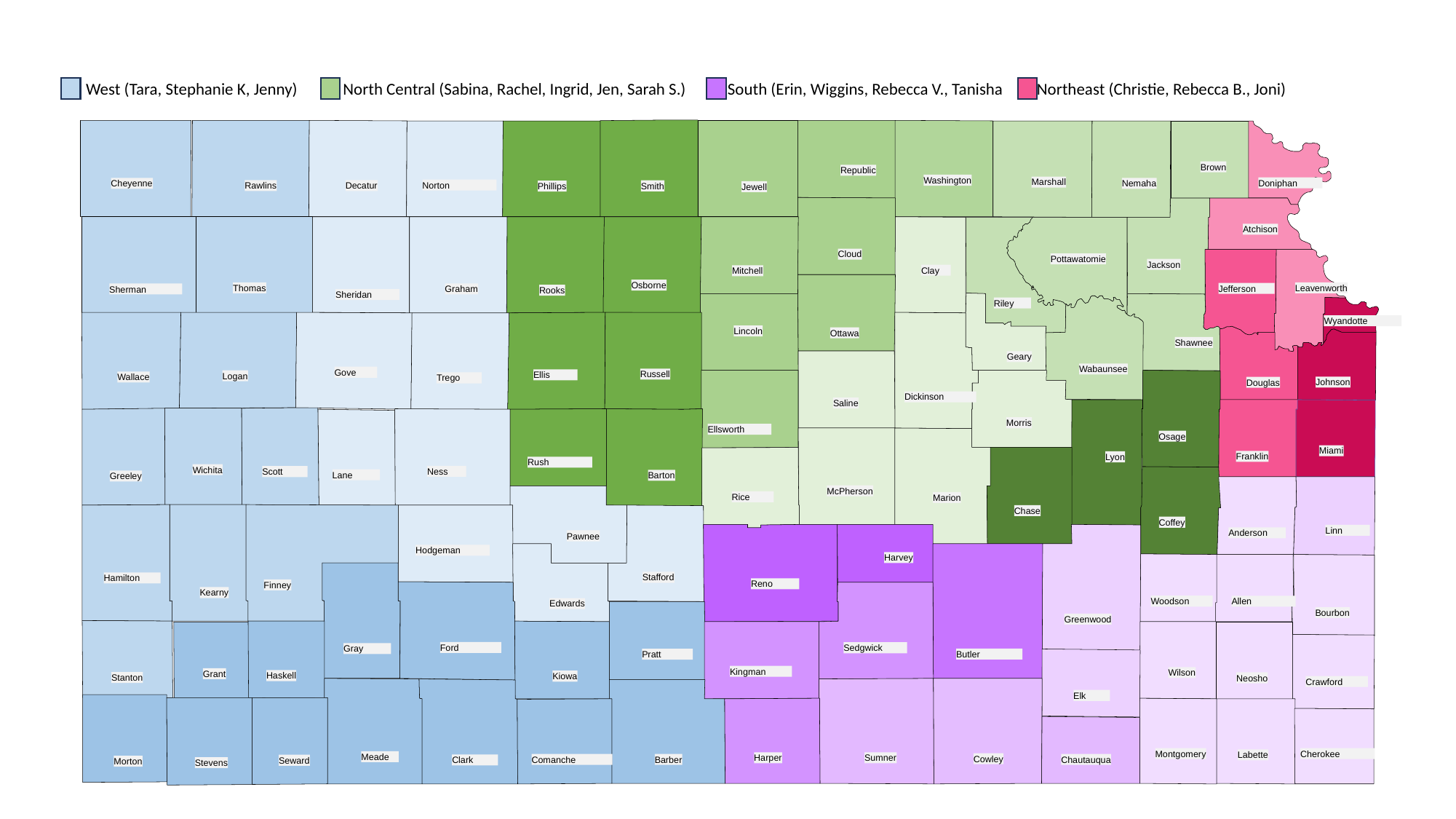

West (Tara, Stephanie K, Jenny)            North Central (Sabina, Rachel, Ingrid, Jen, Sarah S.)           South (Erin, Wiggins, Rebecca V., Tanisha         Northeast (Christie, Rebecca B., Joni)

Brown
Republic
Washington
Marshall
Doniphan
Cheyenne
Nemaha
Norton
Rawlins
Decatur
Smith
Phillips
Jewell
Atchison
Cloud
Pottawatomie
Jackson
Clay
Mitchell
Osborne
Thomas
Leavenworth
Jefferson
Sherman
Graham
Rooks
Sheridan
Riley
Wyandotte
Lincoln
Ottawa
Shawnee
Geary
Wabaunsee
Gove
Russell
Ellis
Logan
Wallace
Trego
Johnson
Douglas
Dickinson
Saline
Morris
Ellsworth
Osage
Miami
Franklin
Lyon
Rush
Wichita
Ness
Scott
Lane
Barton
Greeley
McPherson
Rice
Marion
Chase
Coffey
Linn
Anderson
Pawnee
Hodgeman
Harvey
Stafford
Hamilton
Reno
Finney
Kearny
Woodson
Allen
Edwards
Bourbon
Greenwood
Ford
Sedgwick
Gray
Butler
Pratt
Kingman
Wilson
Grant
Haskell
Kiowa
Stanton
Neosho
Crawford
Elk
Montgomery
Cherokee
Labette
Meade
Harper
Sumner
Cowley
Comanche
Barber
Chautauqua
Clark
Seward
Morton
Stevens